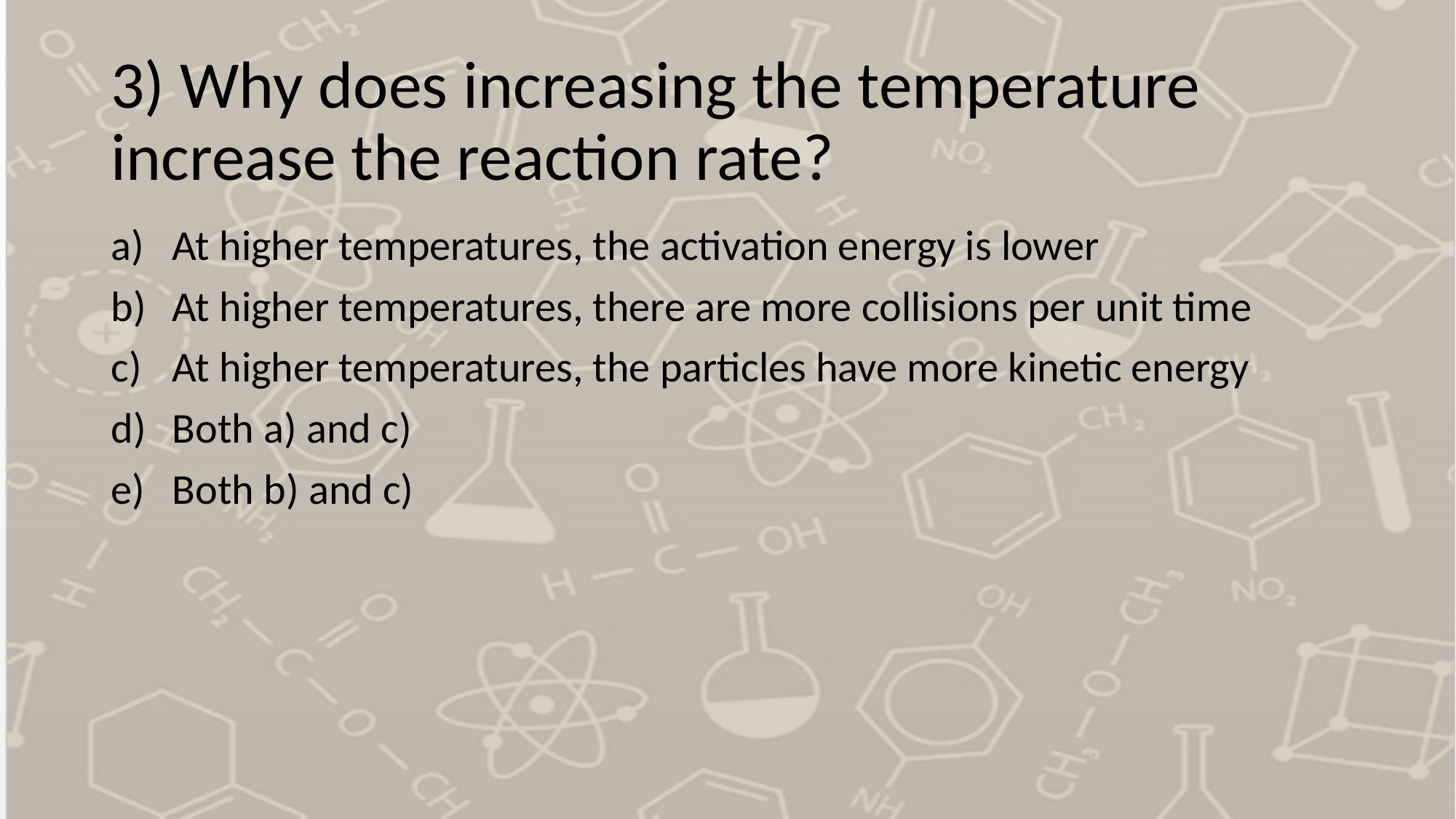

# 3) Why does increasing the temperature increase the reaction rate?
At higher temperatures, the activation energy is lower
At higher temperatures, there are more collisions per unit time
At higher temperatures, the particles have more kinetic energy
Both a) and c)
Both b) and c)